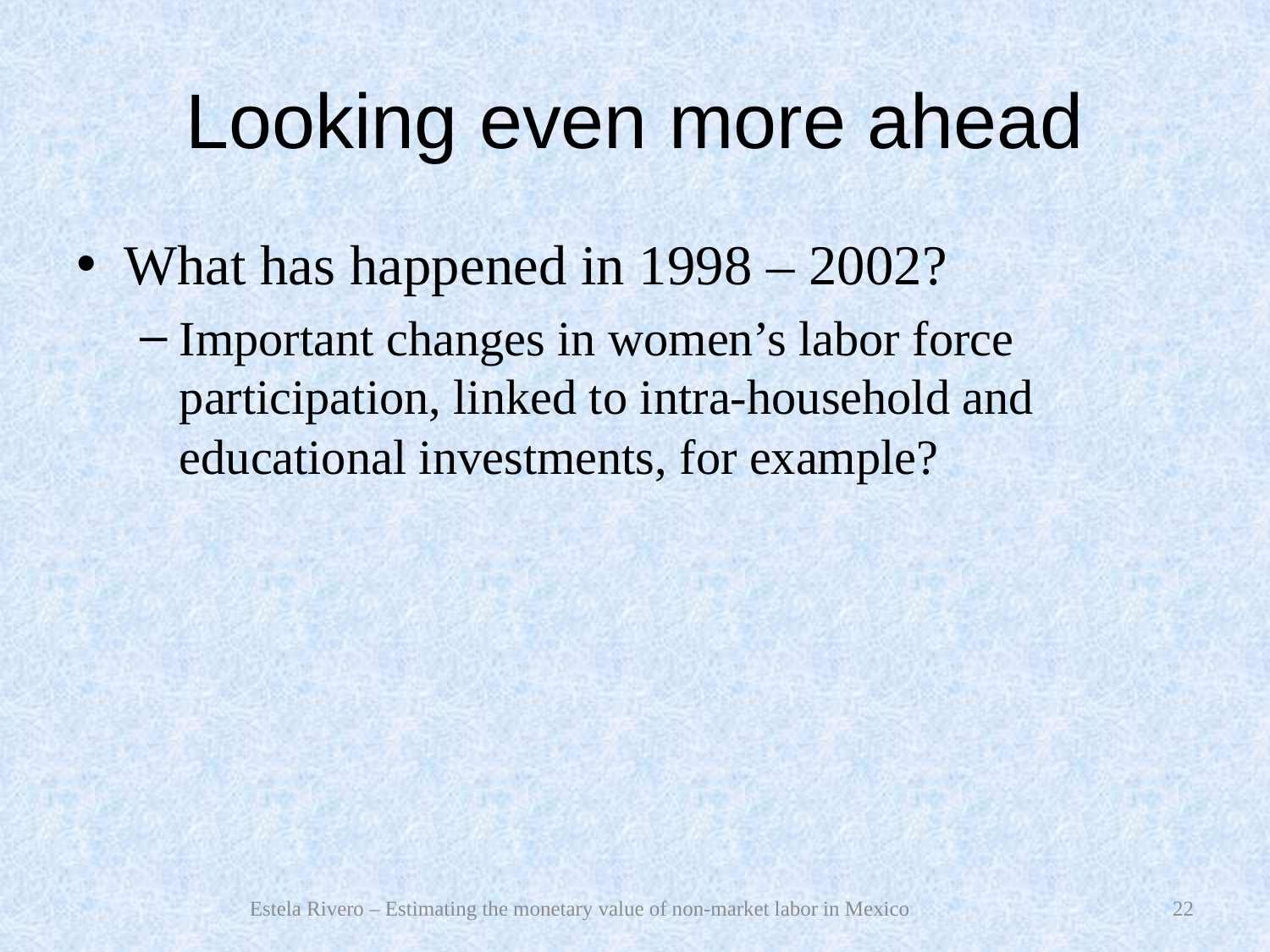

# Looking even more ahead
What has happened in 1998 – 2002?
Important changes in women’s labor force participation, linked to intra-household and educational investments, for example?
Estela Rivero – Estimating the monetary value of non-market labor in Mexico
22